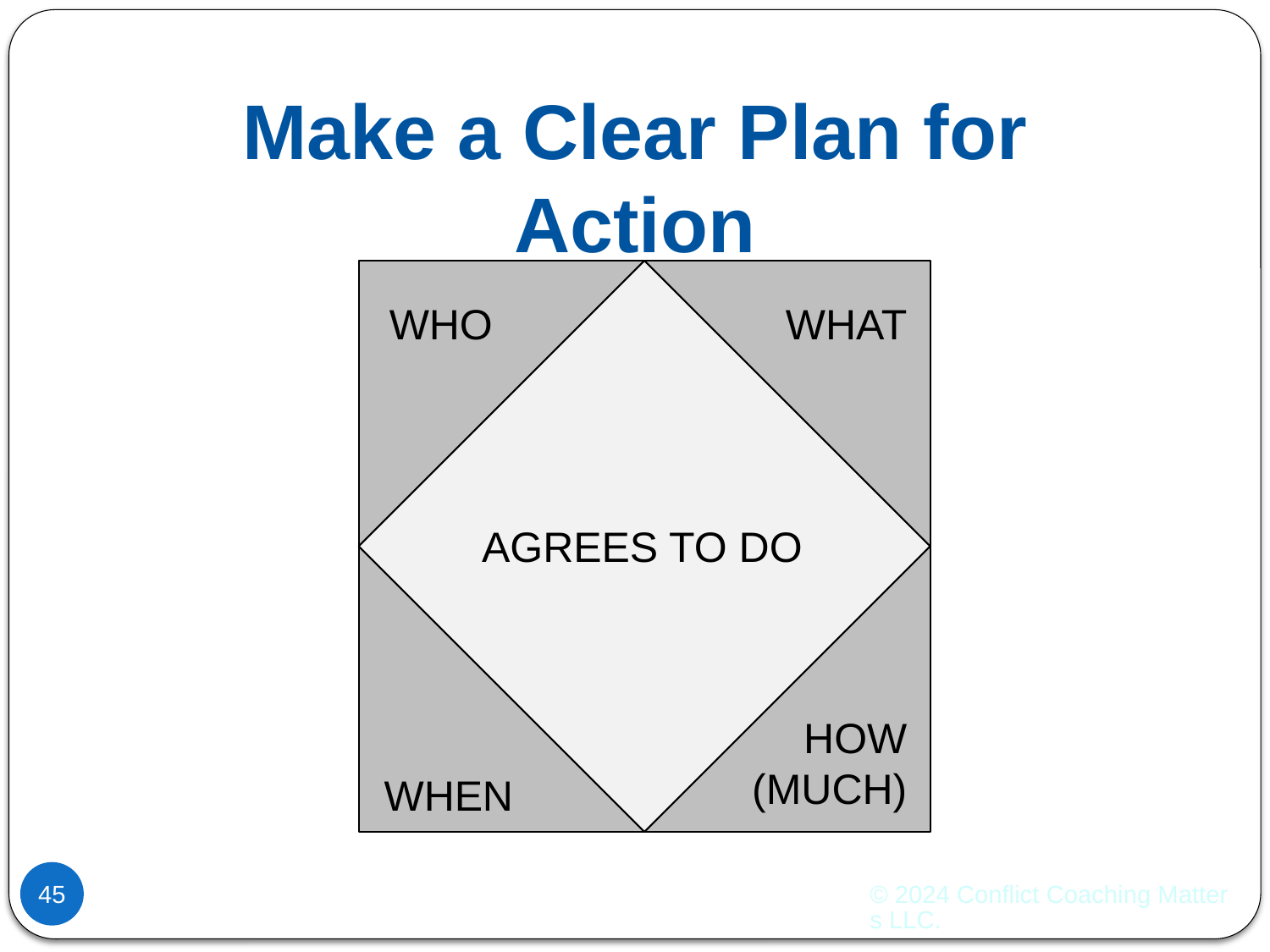

Make a Clear Plan for Action

WHO
WHAT
AGREES TO DO
HOW
(MUCH)
WHEN
45
© 2024 Conflict Coaching Matters LLC.